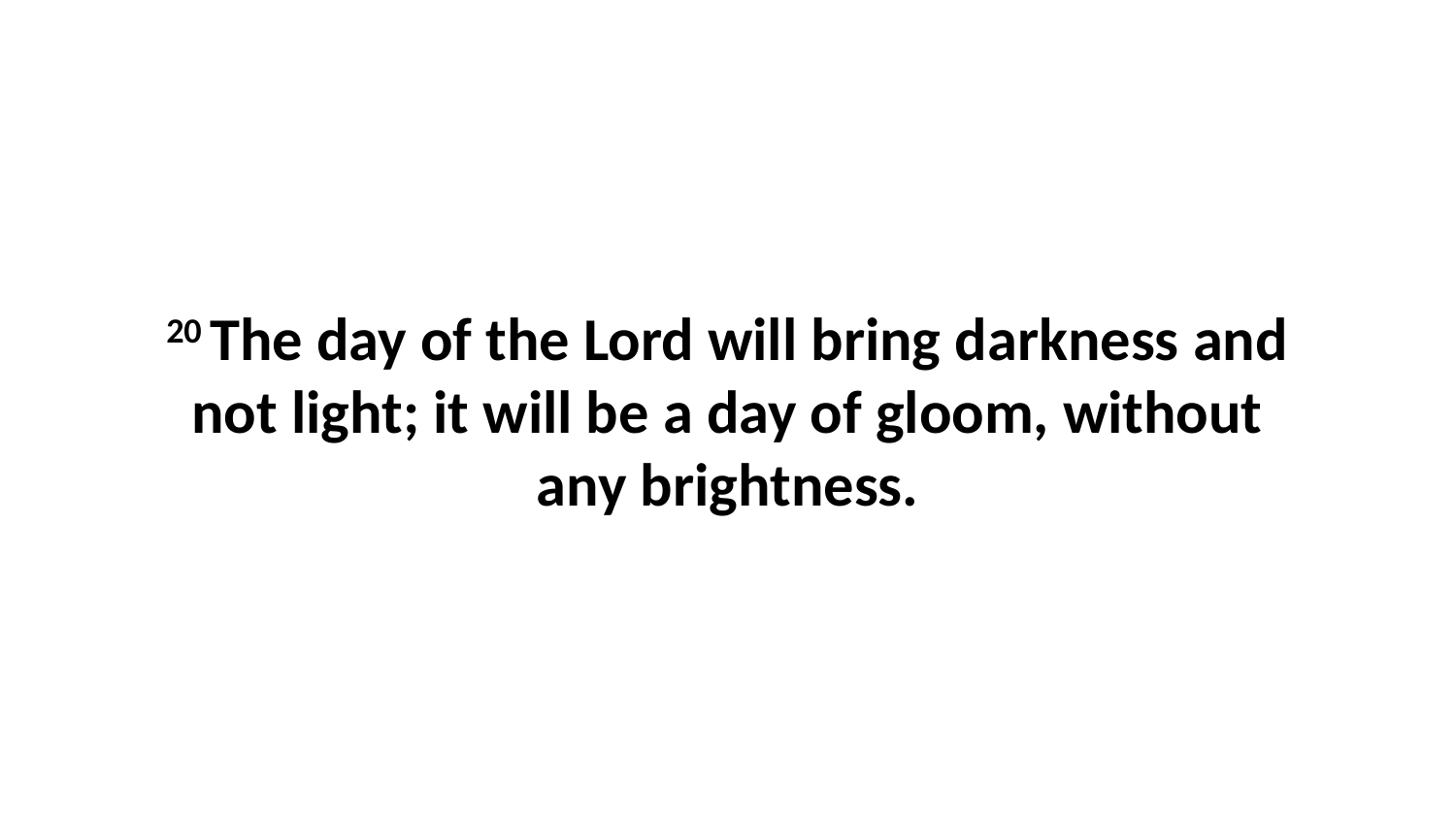

20 The day of the Lord will bring darkness and not light; it will be a day of gloom, without any brightness.